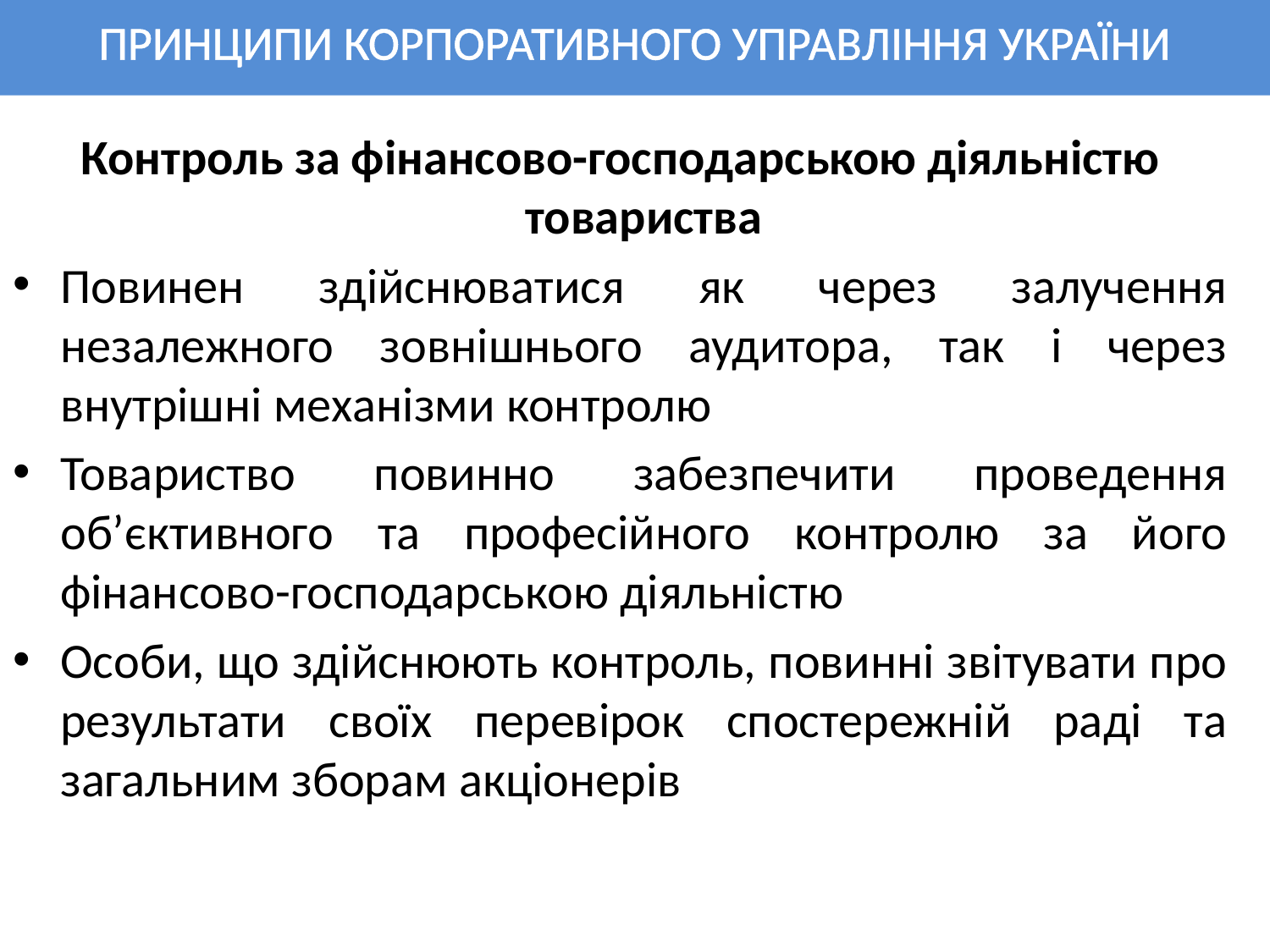

# ПРИНЦИПИ КОРПОРАТИВНОГО УПРАВЛІННЯ УКРАЇНИ
Контроль за фінансово-господарською діяльністю товариства
Повинен здійснюватися як через залучення незалежного зовнішнього аудитора, так і через внутрішні механізми контролю
Товариство повинно забезпечити проведення об’єктивного та професійного контролю за його фінансово-господарською діяльністю
Особи, що здійснюють контроль, повинні звітувати про результати своїх перевірок спостережній раді та загальним зборам акціонерів